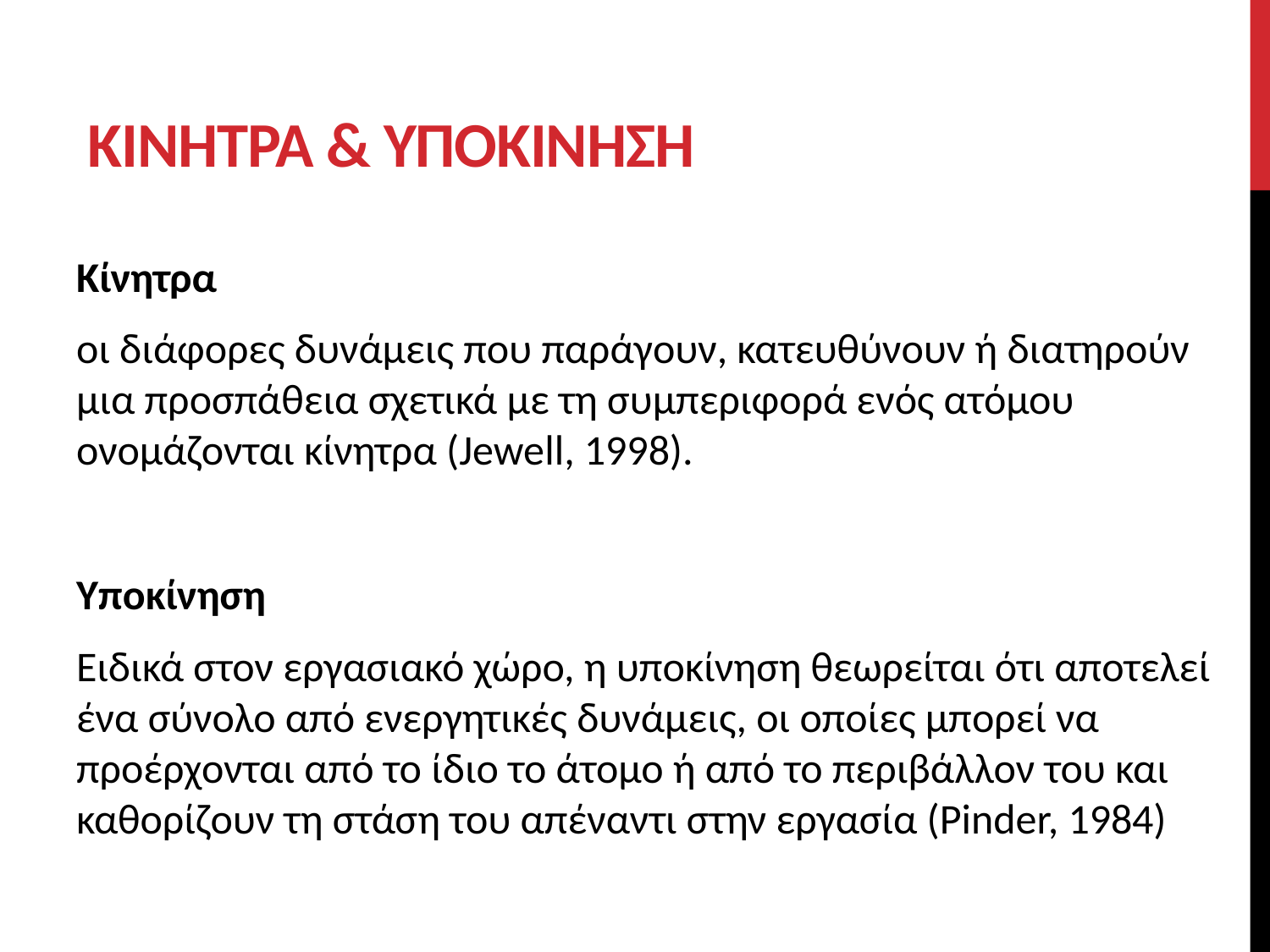

# ΚΙΝΗΤΡΑ & ΥΠΟΚΙΝΗΣΗ
Κίνητρα
οι διάφορες δυνάμεις που παράγουν, κατευθύνουν ή διατηρούν μια προσπάθεια σχετικά με τη συμπεριφορά ενός ατόμου ονομάζονται κίνητρα (Jewell, 1998).

Υποκίνηση
Ειδικά στον εργασιακό χώρο, η υποκίνηση θεωρείται ότι αποτελεί ένα σύνολο από ενεργητικές δυνάμεις, οι οποίες μπορεί να προέρχονται από το ίδιο το άτομο ή από το περιβάλλον του και καθορίζουν τη στάση του απέναντι στην εργασία (Pinder, 1984)